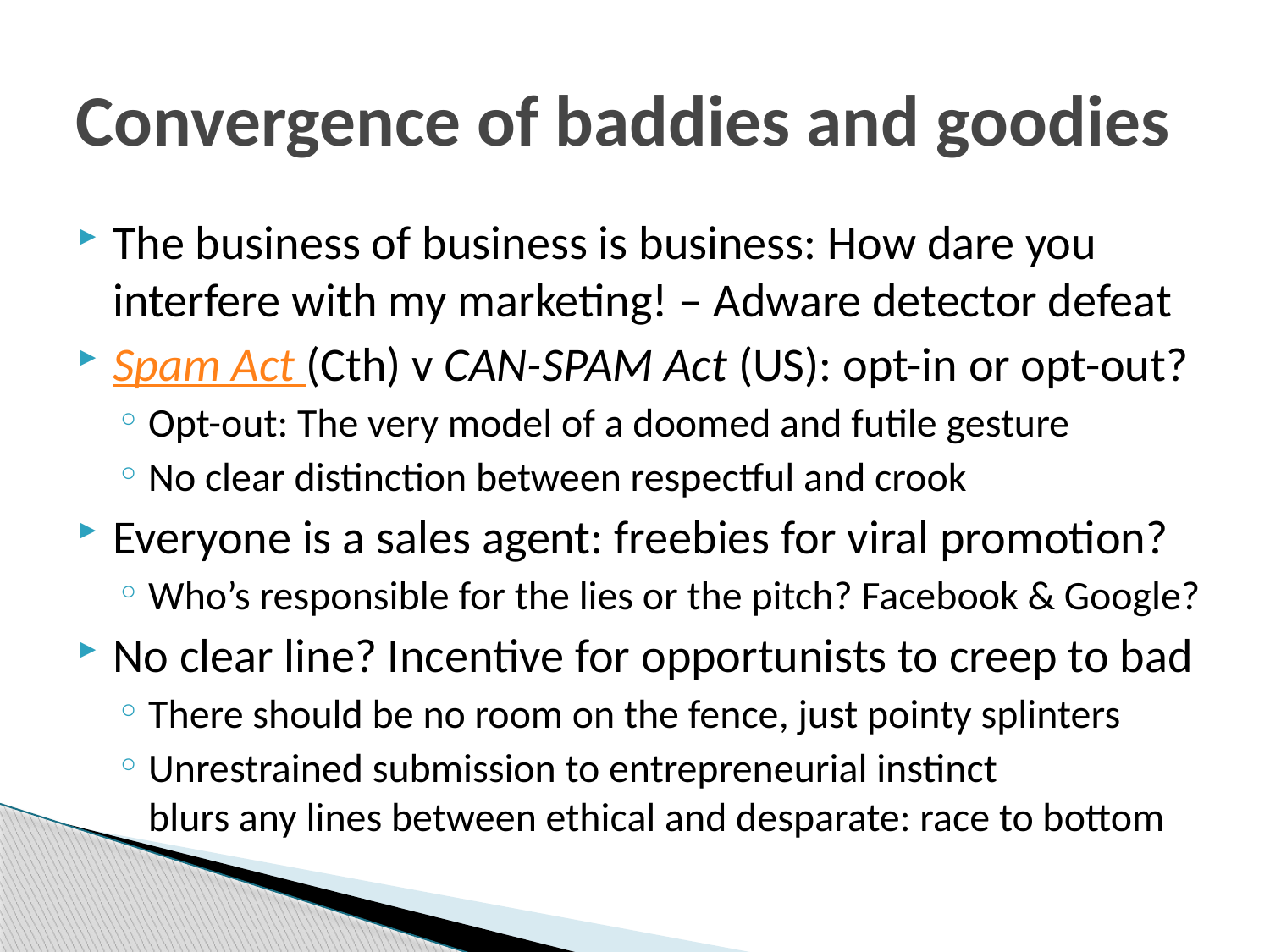

# Convergence of baddies and goodies
The business of business is business: How dare you interfere with my marketing! – Adware detector defeat
Spam Act (Cth) v CAN-SPAM Act (US): opt-in or opt-out?
Opt-out: The very model of a doomed and futile gesture
No clear distinction between respectful and crook
Everyone is a sales agent: freebies for viral promotion?
Who’s responsible for the lies or the pitch? Facebook & Google?
No clear line? Incentive for opportunists to creep to bad
There should be no room on the fence, just pointy splinters
Unrestrained submission to entrepreneurial instinct
blurs any lines between ethical and desparate: race to bottom